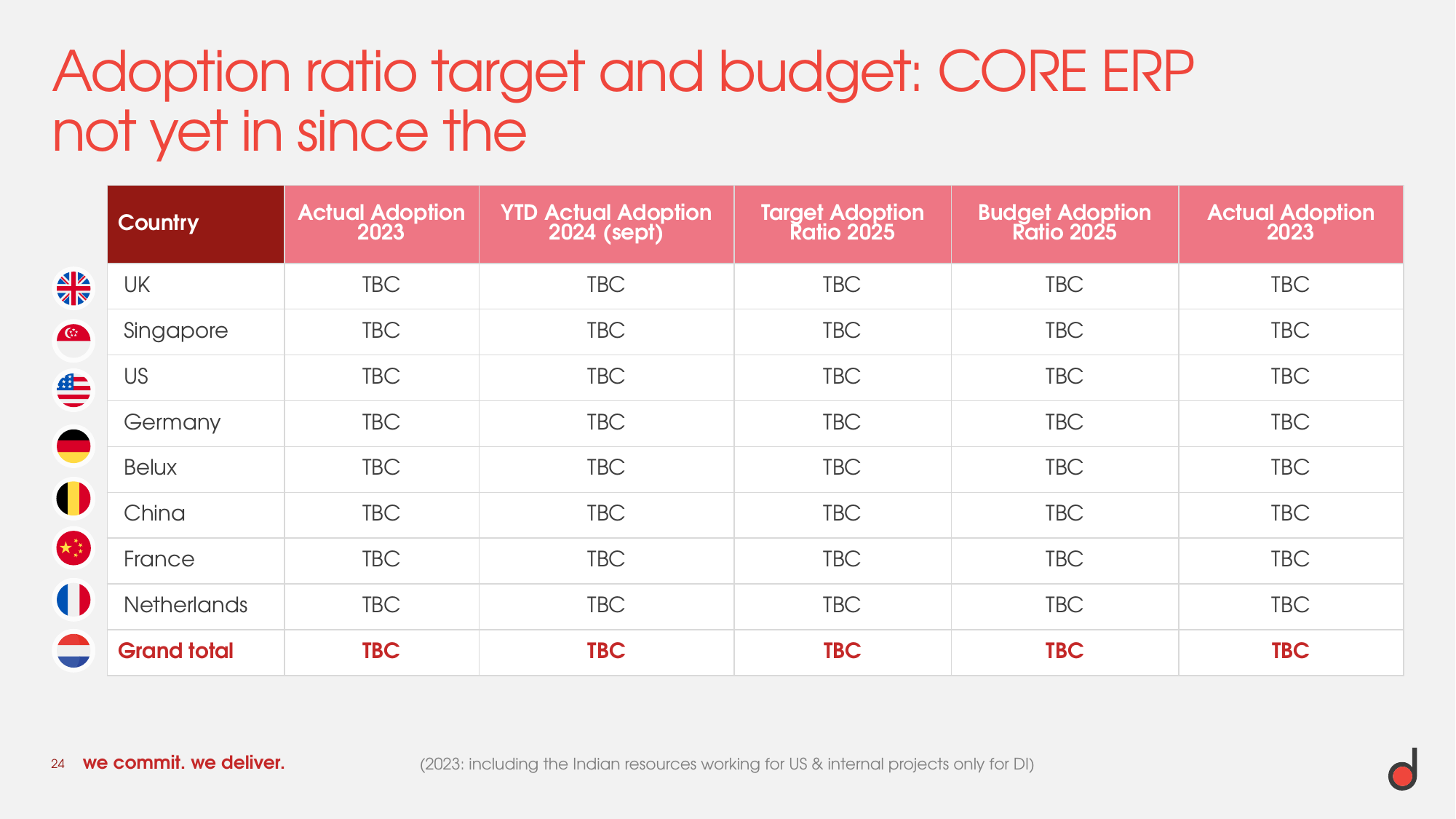

# Adoption ratio target and budget: CORE ERP not yet in since the
| Country | Actual Adoption 2023 | YTD Actual Adoption 2024 (sept) | Target Adoption Ratio 2025 | Budget Adoption Ratio 2025 | Actual Adoption 2023 |
| --- | --- | --- | --- | --- | --- |
| UK | TBC | TBC | TBC | TBC | TBC |
| Singapore | TBC | TBC | TBC | TBC | TBC |
| US | TBC | TBC | TBC | TBC | TBC |
| Germany | TBC | TBC | TBC | TBC | TBC |
| Belux | TBC | TBC | TBC | TBC | TBC |
| China | TBC | TBC | TBC | TBC | TBC |
| France | TBC | TBC | TBC | TBC | TBC |
| Netherlands | TBC | TBC | TBC | TBC | TBC |
| Grand total | TBC | TBC | TBC | TBC | TBC |

(2023: including the Indian resources working for US & internal projects only for DI)